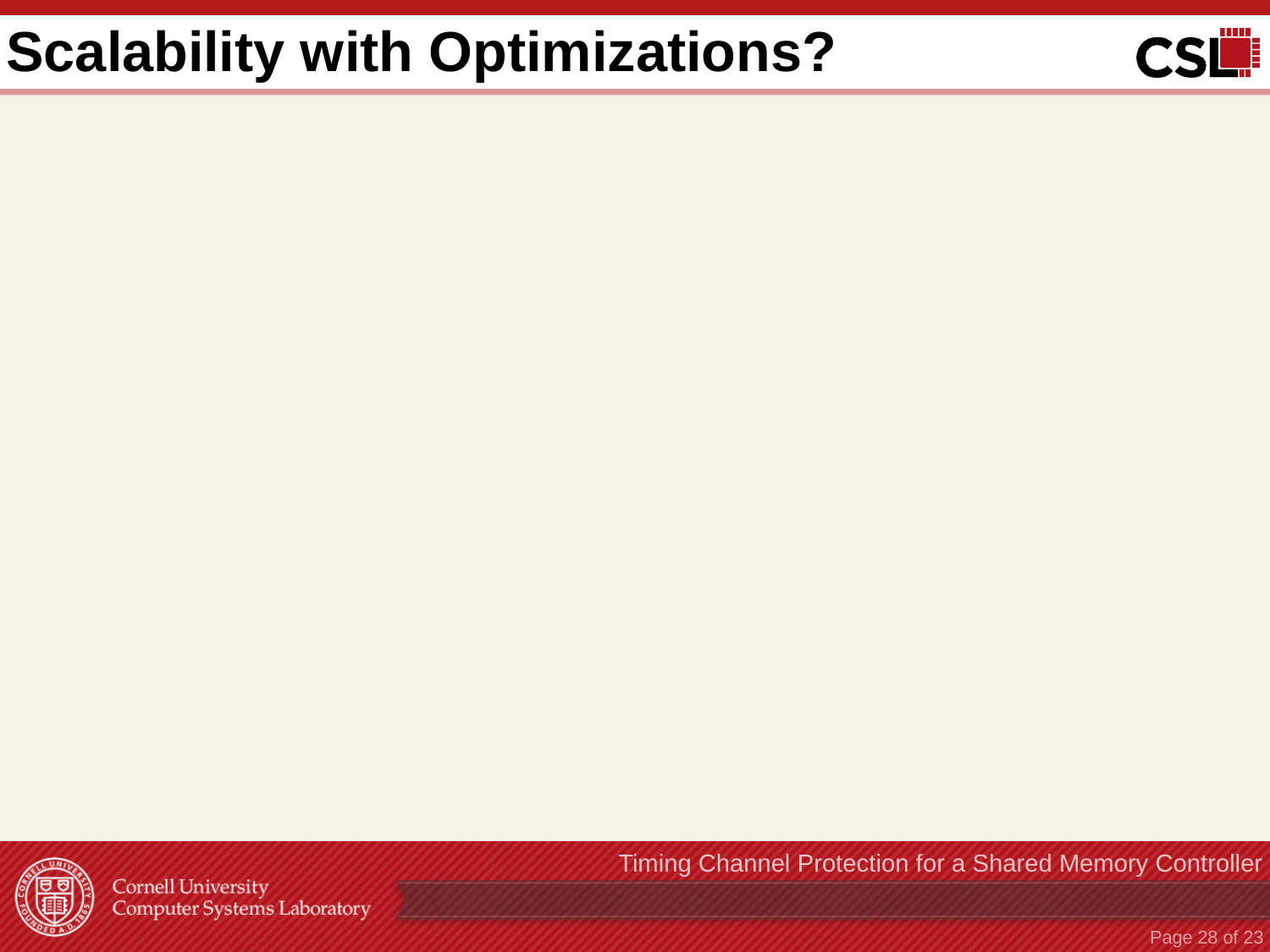

# Scalability with Optimizations?

Timing Channel Protection for a Shared Memory Controller
Page 28 of 23